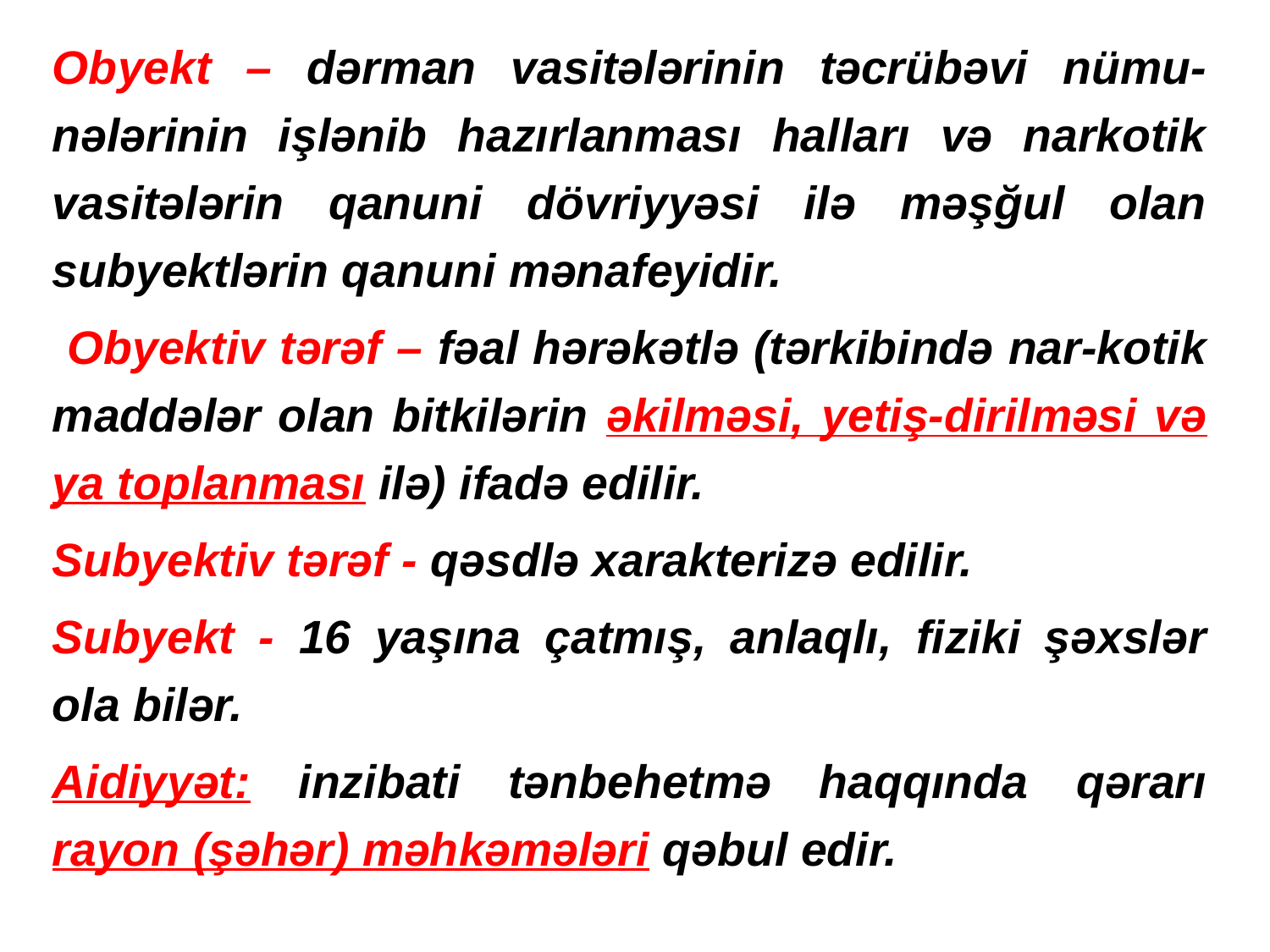

Obyekt – dərman vasitələrinin təcrübəvi nümu-nələrinin işlənib hazırlanması halları və narkotik vasitələrin qanuni dövriyyəsi ilə məşğul olan subyektlərin qanuni mənafeyidir.
 Obyektiv tərəf – fəal hərəkətlə (tərkibində nar-kotik maddələr olan bitkilərin əkilməsi, yetiş-dirilməsi və ya toplanması ilə) ifadə edilir.
Subyektiv tərəf - qəsdlə xarakterizə edilir.
Subyekt - 16 yaşına çatmış, anlaqlı, fiziki şəxslər ola bilər.
Aidiyyət: inzibati tənbehetmə haqqında qərarı rayon (şəhər) məhkəmələri qəbul edir.